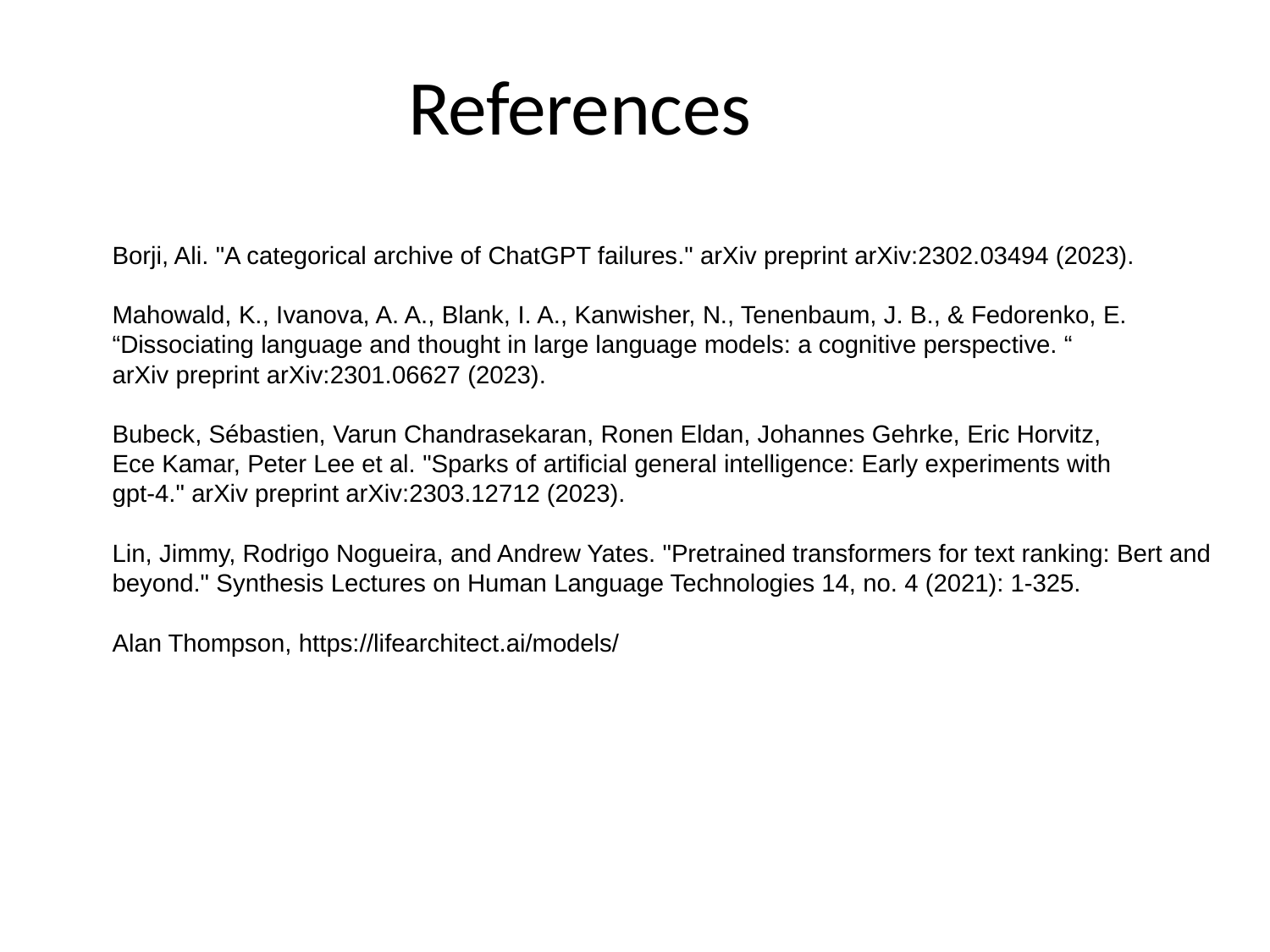

# References
Borji, Ali. "A categorical archive of ChatGPT failures." arXiv preprint arXiv:2302.03494 (2023).

Mahowald, K., Ivanova, A. A., Blank, I. A., Kanwisher, N., Tenenbaum, J. B., & Fedorenko, E.
“Dissociating language and thought in large language models: a cognitive perspective. “
arXiv preprint arXiv:2301.06627 (2023).

Bubeck, Sébastien, Varun Chandrasekaran, Ronen Eldan, Johannes Gehrke, Eric Horvitz,
Ece Kamar, Peter Lee et al. "Sparks of artificial general intelligence: Early experiments with
gpt-4." arXiv preprint arXiv:2303.12712 (2023).

Lin, Jimmy, Rodrigo Nogueira, and Andrew Yates. "Pretrained transformers for text ranking: Bert and
beyond." Synthesis Lectures on Human Language Technologies 14, no. 4 (2021): 1-325.

Alan Thompson, https://lifearchitect.ai/models/